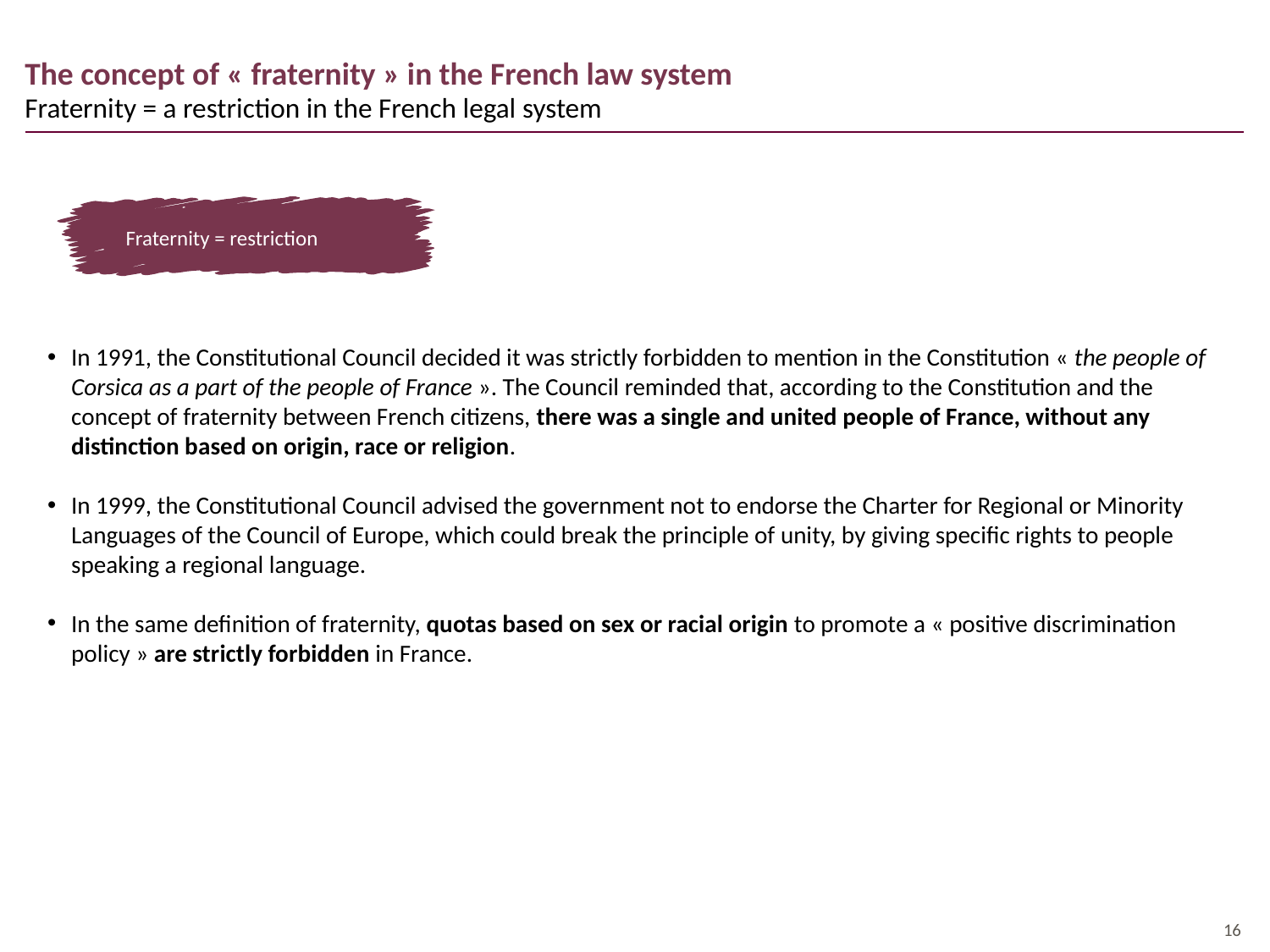

# The concept of « fraternity » in the French law system
Fraternity = a restriction in the French legal system

Fraternity = restriction

In 1991, the Constitutional Council decided it was strictly forbidden to mention in the Constitution « the people of Corsica as a part of the people of France ». The Council reminded that, according to the Constitution and the concept of fraternity between French citizens, there was a single and united people of France, without any distinction based on origin, race or religion.

In 1999, the Constitutional Council advised the government not to endorse the Charter for Regional or Minority Languages of the Council of Europe, which could break the principle of unity, by giving specific rights to people speaking a regional language.

In the same definition of fraternity, quotas based on sex or racial origin to promote a « positive discrimination policy » are strictly forbidden in France.